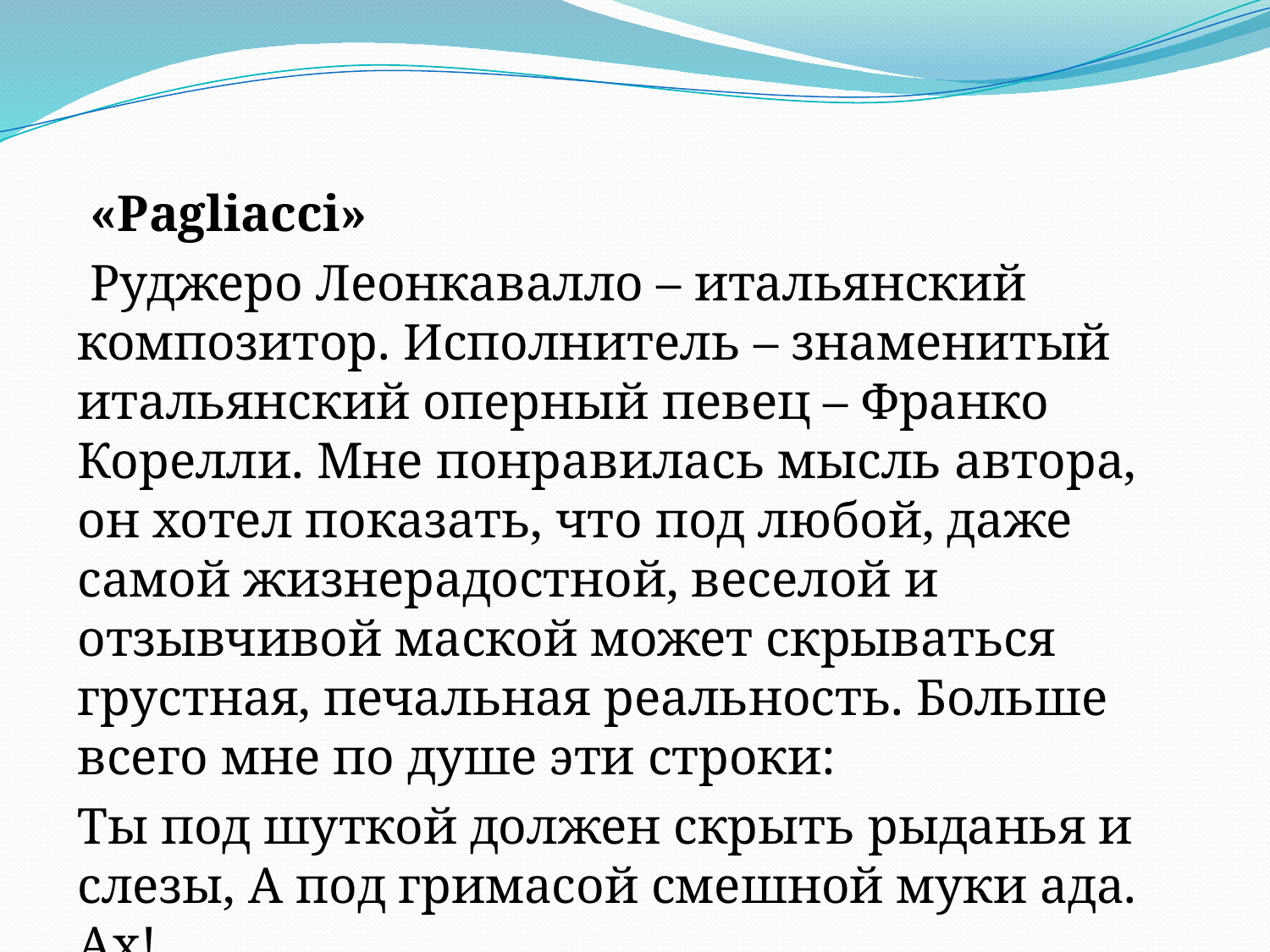

#
 «Pagliacci»
 Руджеро Леонкавалло – итальянский композитор. Исполнитель – знаменитый итальянский оперный певец – Франко Корелли. Мне понравилась мысль автора, он хотел показать, что под любой, даже самой жизнерадостной, веселой и отзывчивой маской может скрываться грустная, печальная реальность. Больше всего мне по душе эти строки:
Ты под шуткой должен скрыть рыданья и слезы, А под гримасой смешной муки ада. Ах!